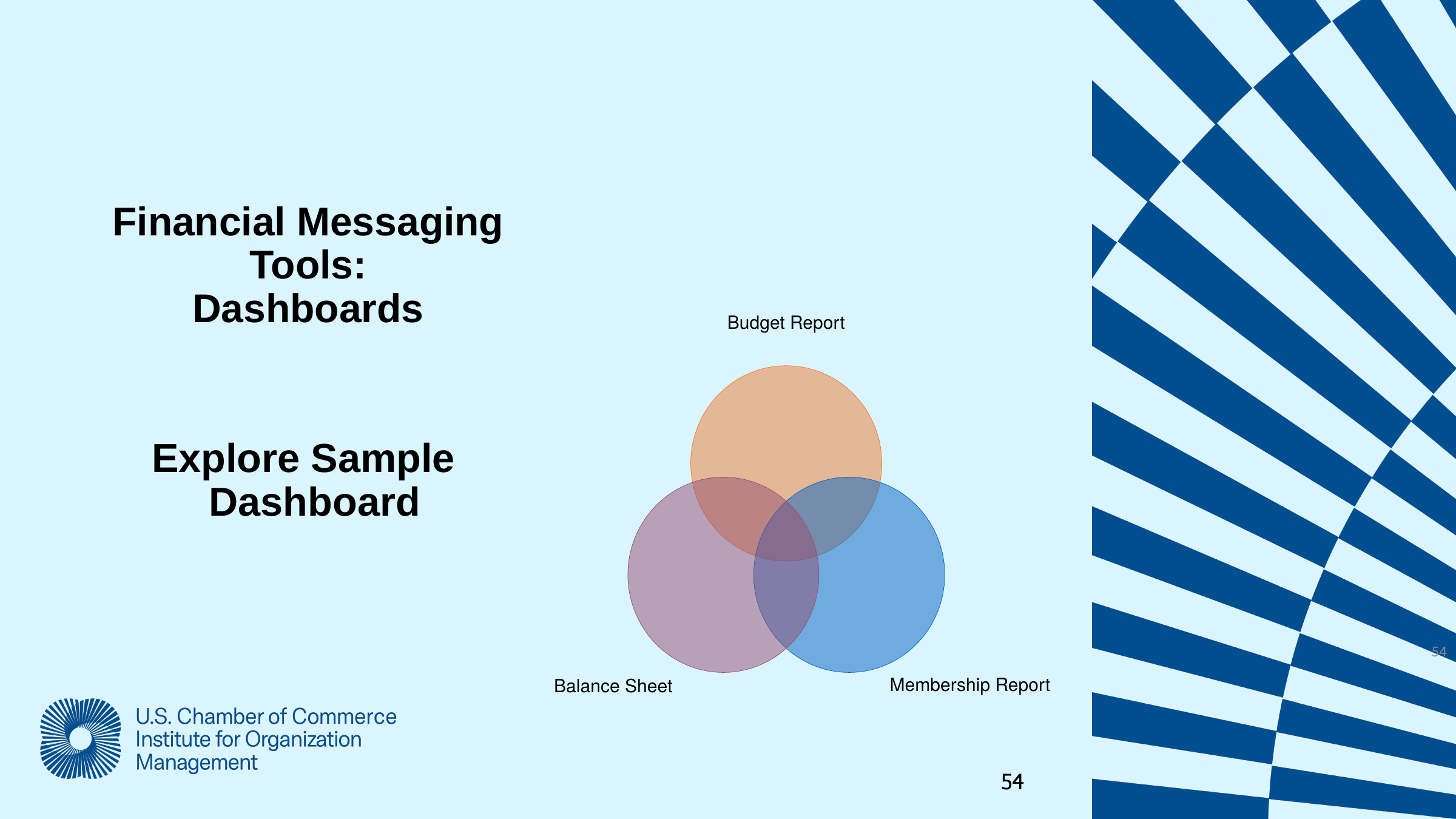

Financial Messaging Tools:
Dashboards
Budget Report

Membership Report
Balance Sheet

Explore Sample Dashboard
54
54